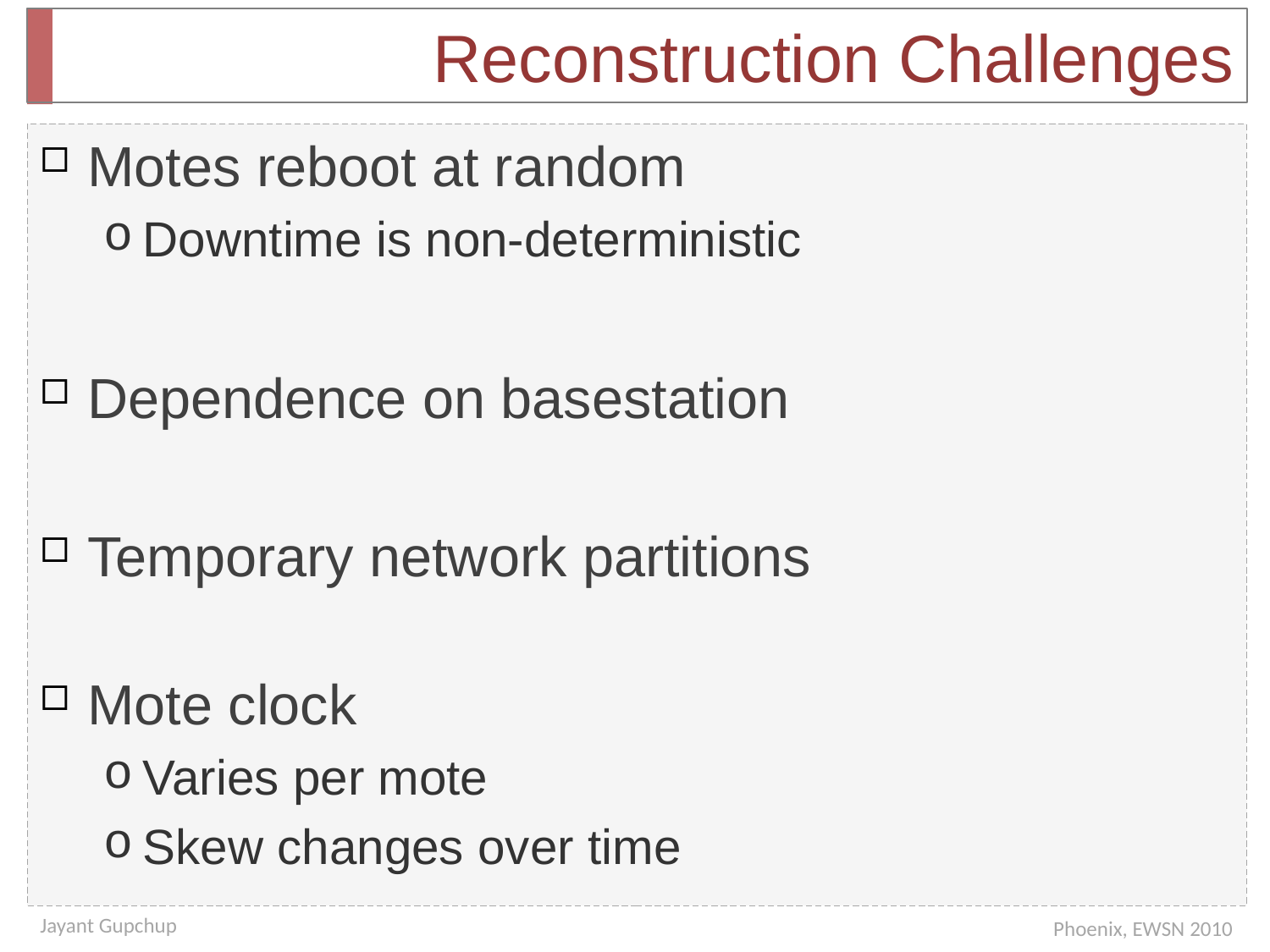

# Reconstruction Challenges
Motes reboot at random
Downtime is non-deterministic

Dependence on basestation

Temporary network partitions

Mote clock
Varies per mote
Skew changes over time